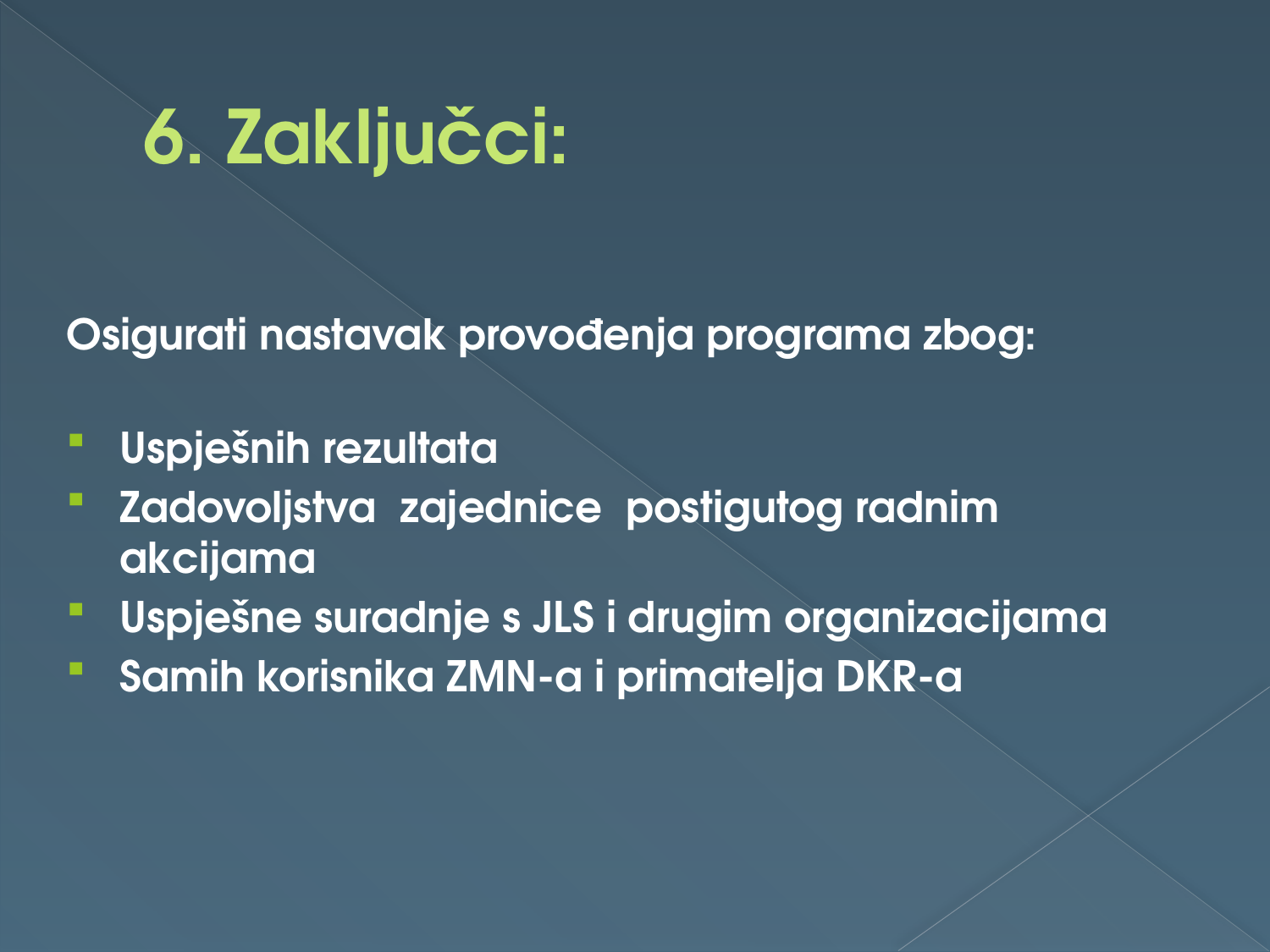

# 6. Zaključci:

Osigurati nastavak provođenja programa zbog:

Uspješnih rezultata
Zadovoljstva  zajednice  postigutog radnim akcijama
Uspješne suradnje s JLS i drugim organizacijama
Samih korisnika ZMN-a i primatelja DKR-a